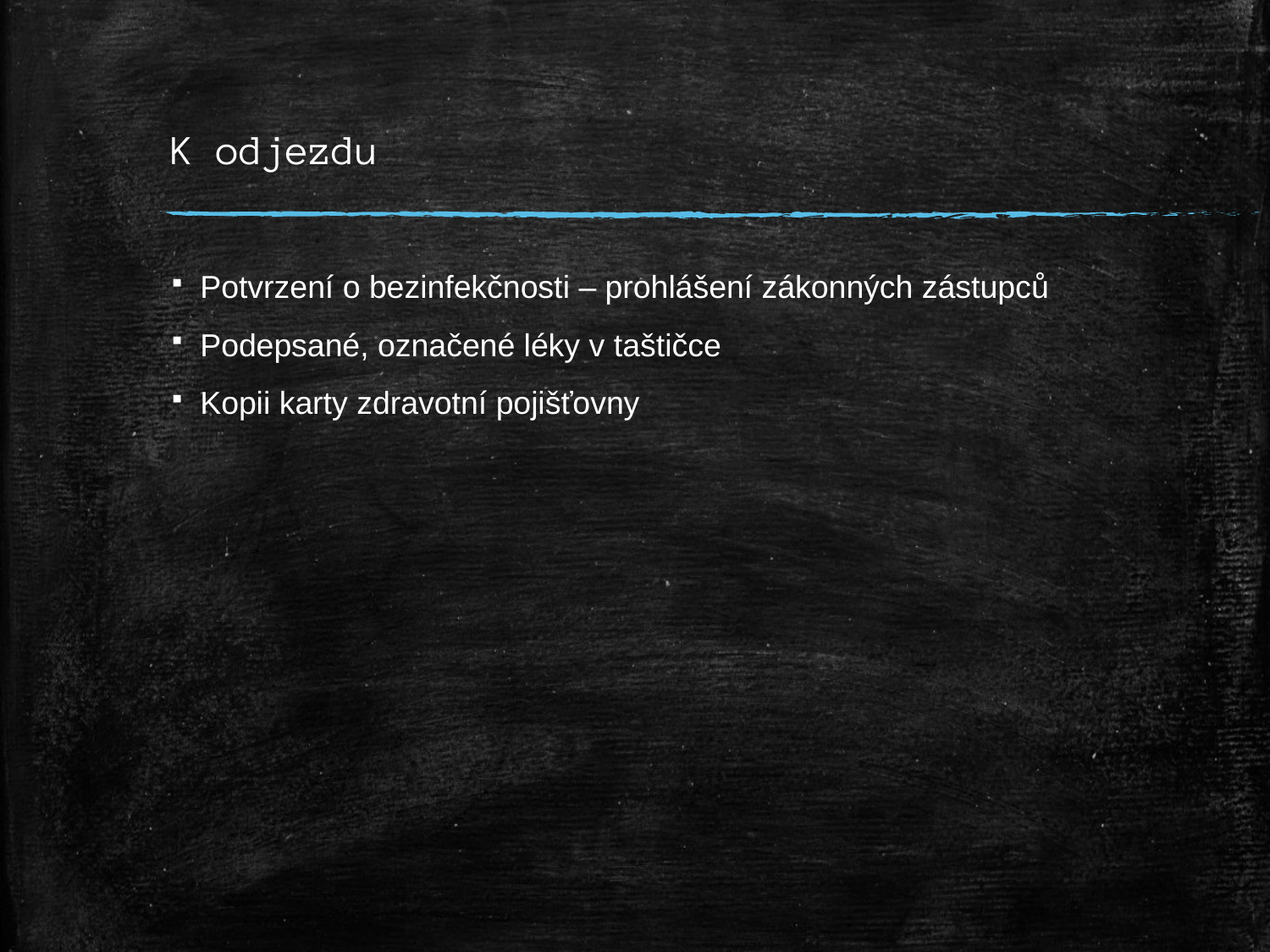

# K odjezdu
Potvrzení o bezinfekčnosti – prohlášení zákonných zástupců
Podepsané, označené léky v taštičce
Kopii karty zdravotní pojišťovny